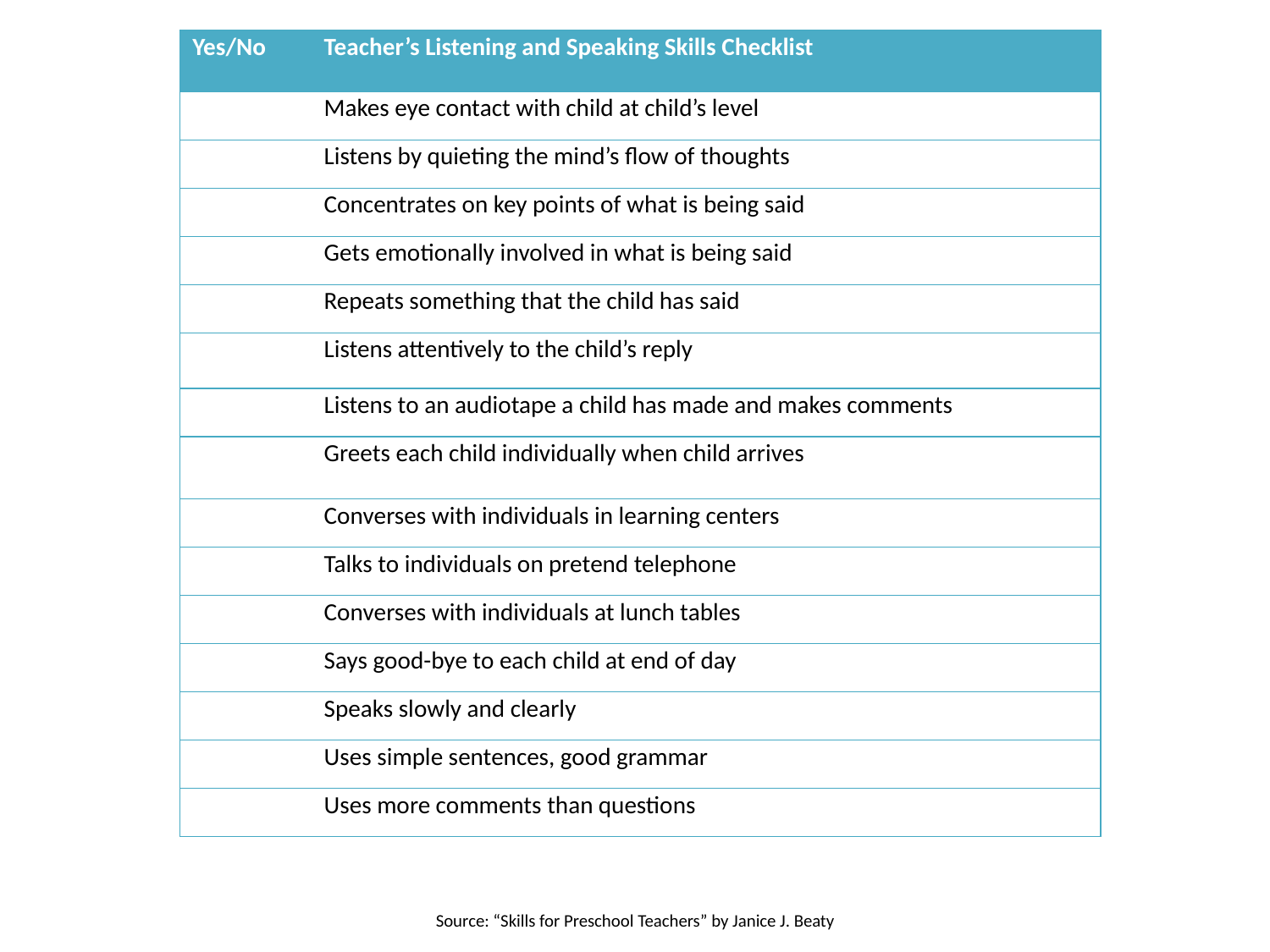

| Yes/No | Teacher’s Listening and Speaking Skills Checklist |
| --- | --- |
|  | Makes eye contact with child at child’s level |
|  | Listens by quieting the mind’s flow of thoughts |
|  | Concentrates on key points of what is being said |
|  | Gets emotionally involved in what is being said |
|  | Repeats something that the child has said |
|  | Listens attentively to the child’s reply |
|  | Listens to an audiotape a child has made and makes comments |
|  | Greets each child individually when child arrives |
|  | Converses with individuals in learning centers |
|  | Talks to individuals on pretend telephone |
|  | Converses with individuals at lunch tables |
|  | Says good-bye to each child at end of day |
|  | Speaks slowly and clearly |
|  | Uses simple sentences, good grammar |
|  | Uses more comments than questions |
Source: “Skills for Preschool Teachers” by Janice J. Beaty